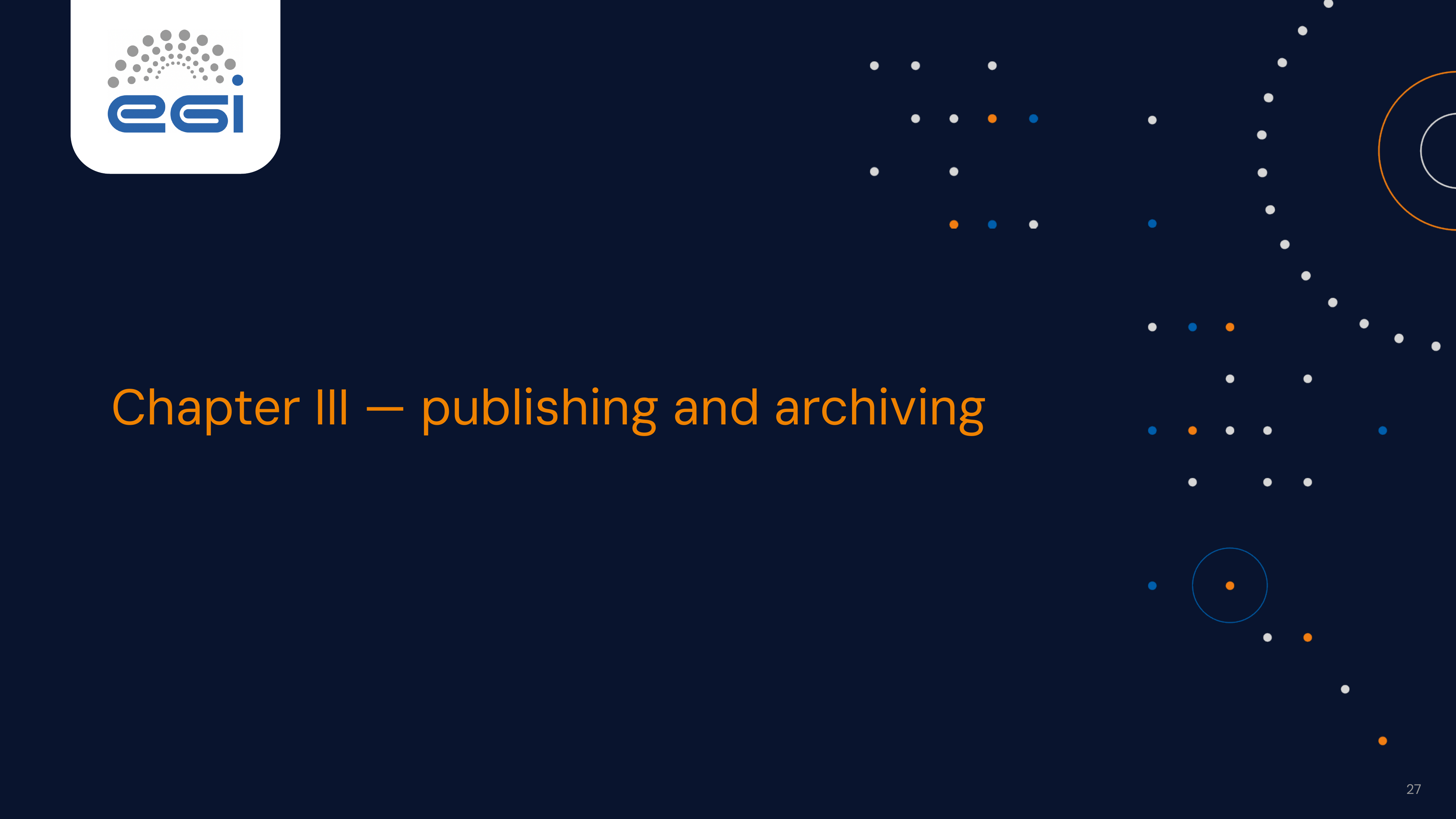

Chapter III — publishing and archiving
27